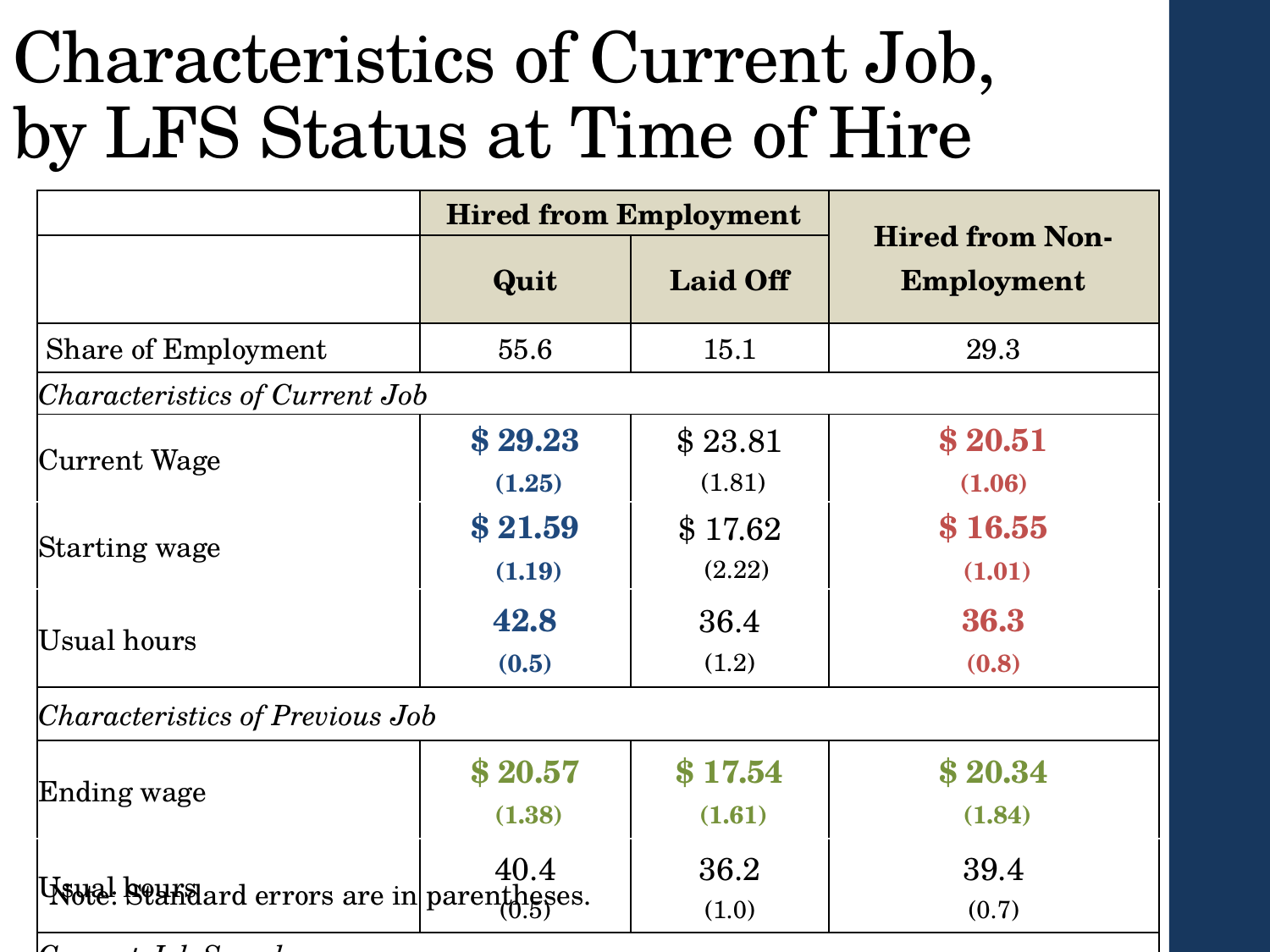

# Characteristics of Current Job, by LFS Status at Time of Hire
|  | Hired from Employment |  | Hired from Non-Employment |
| --- | --- | --- | --- |
|  | Quit | Laid Off |  |
| Share of Employment | 55.6 | 15.1 | 29.3 |
| Characteristics of Current Job |  |  |  |
| Current Wage | $ 29.23 (1.25) | $ 23.81 (1.81) | $ 20.51 (1.06) |
| Starting wage | $ 21.59 (1.19) | $ 17.62 (2.22) | $ 16.55 (1.01) |
| Usual hours | 42.8 (0.5) | 36.4 (1.2) | 36.3 (0.8) |
| Characteristics of Previous Job |  |  |  |
| Ending wage | $ 20.57 (1.38) | $ 17.54 (1.61) | $ 20.34 (1.84) |
| Usual hours | 40.4 (0.5) | 36.2 (1.0) | 39.4 (0.7) |
| Current Job Search |  |  |  |
| Pct. currently seeking a new job | 25.8 (4.2) | 21.1 (2.0) | 38.4 (3.4) |
| N | 415 | 109 | 204 |
Note: Standard errors are in parentheses.